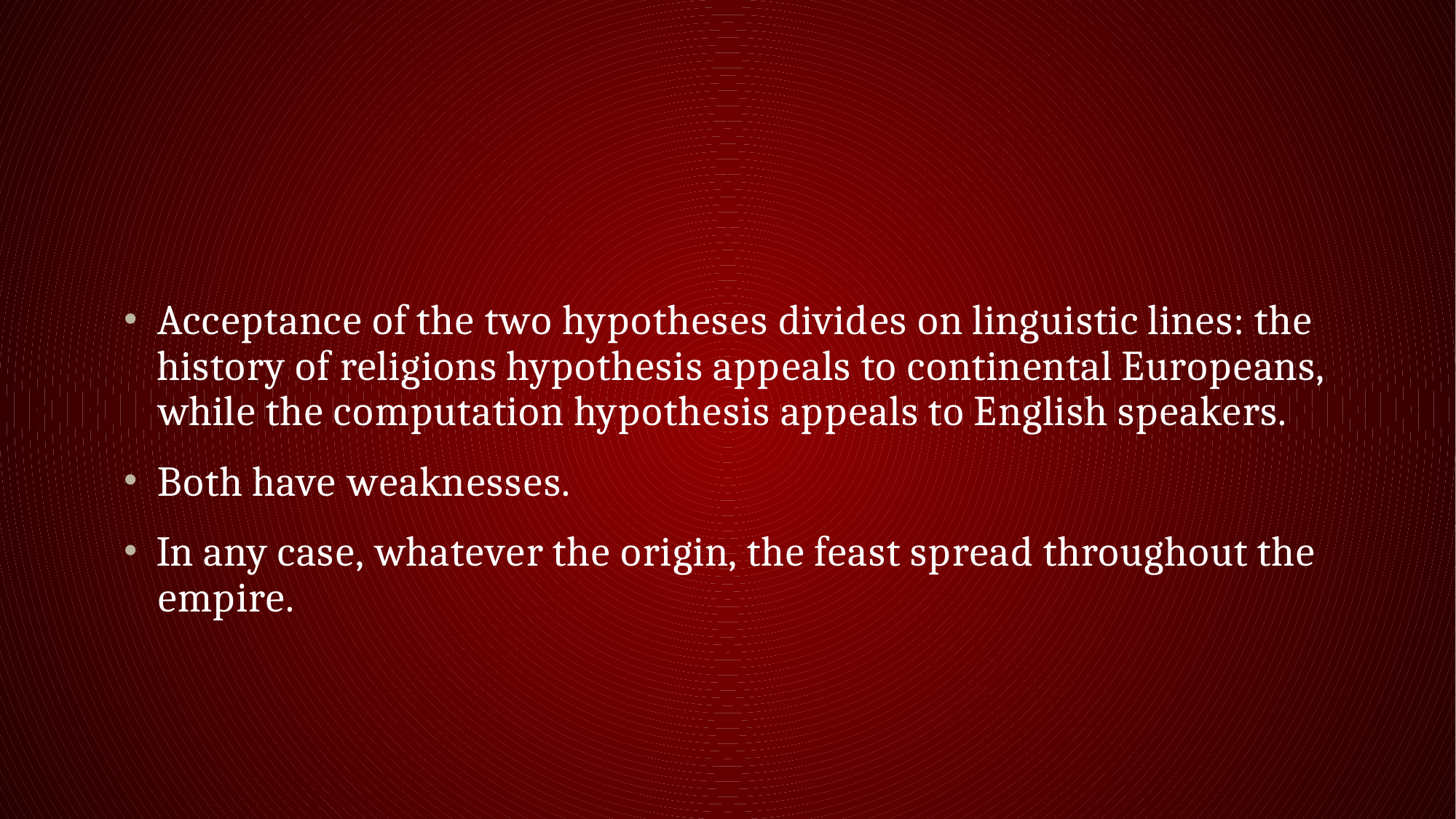

#

Acceptance of the two hypotheses divides on linguistic lines: the history of religions hypothesis appeals to continental Europeans, while the computation hypothesis appeals to English speakers.
Both have weaknesses.
In any case, whatever the origin, the feast spread throughout the empire.